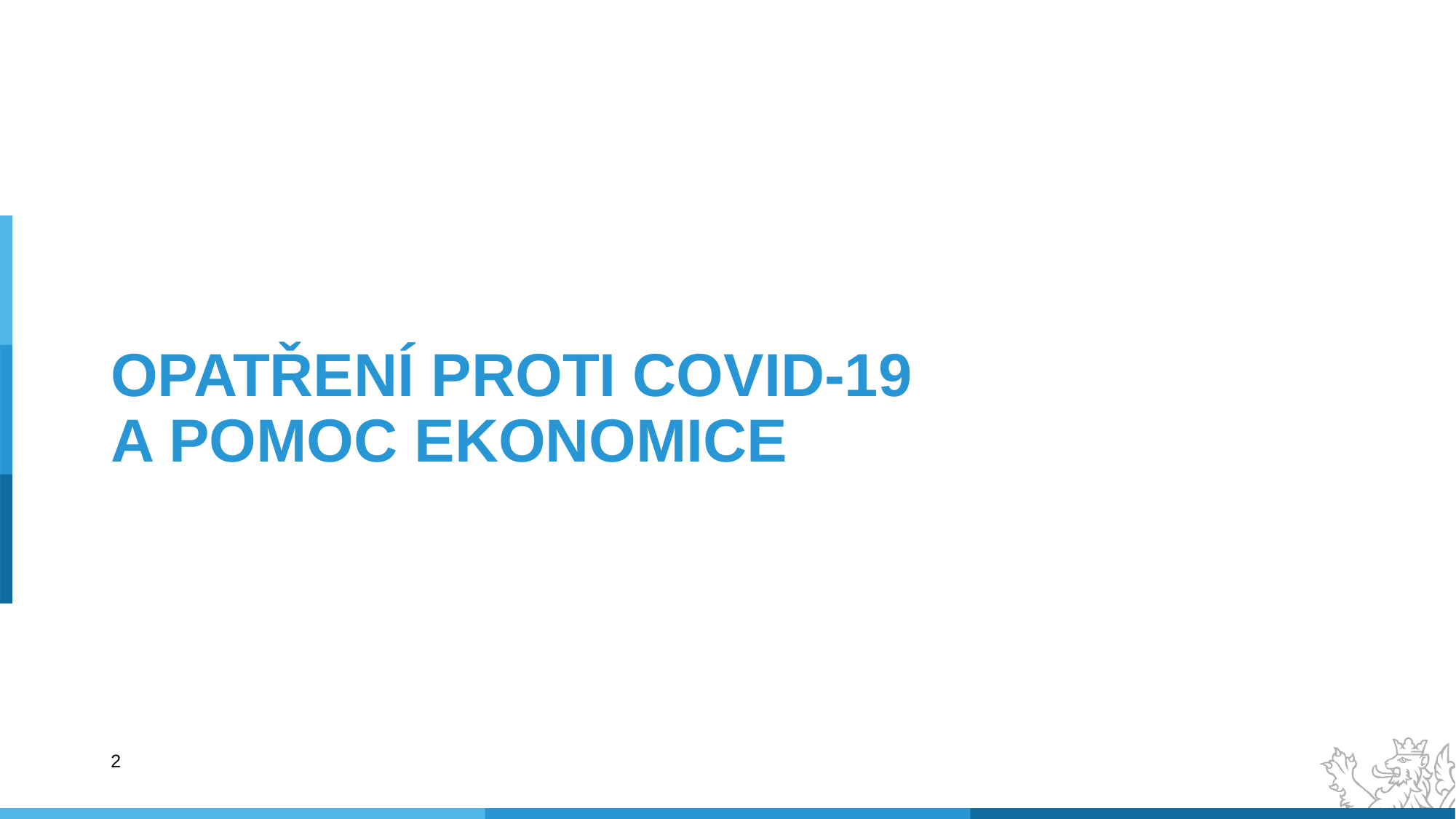

Opatření proti COVID-19
a pomoc ekonomice
2